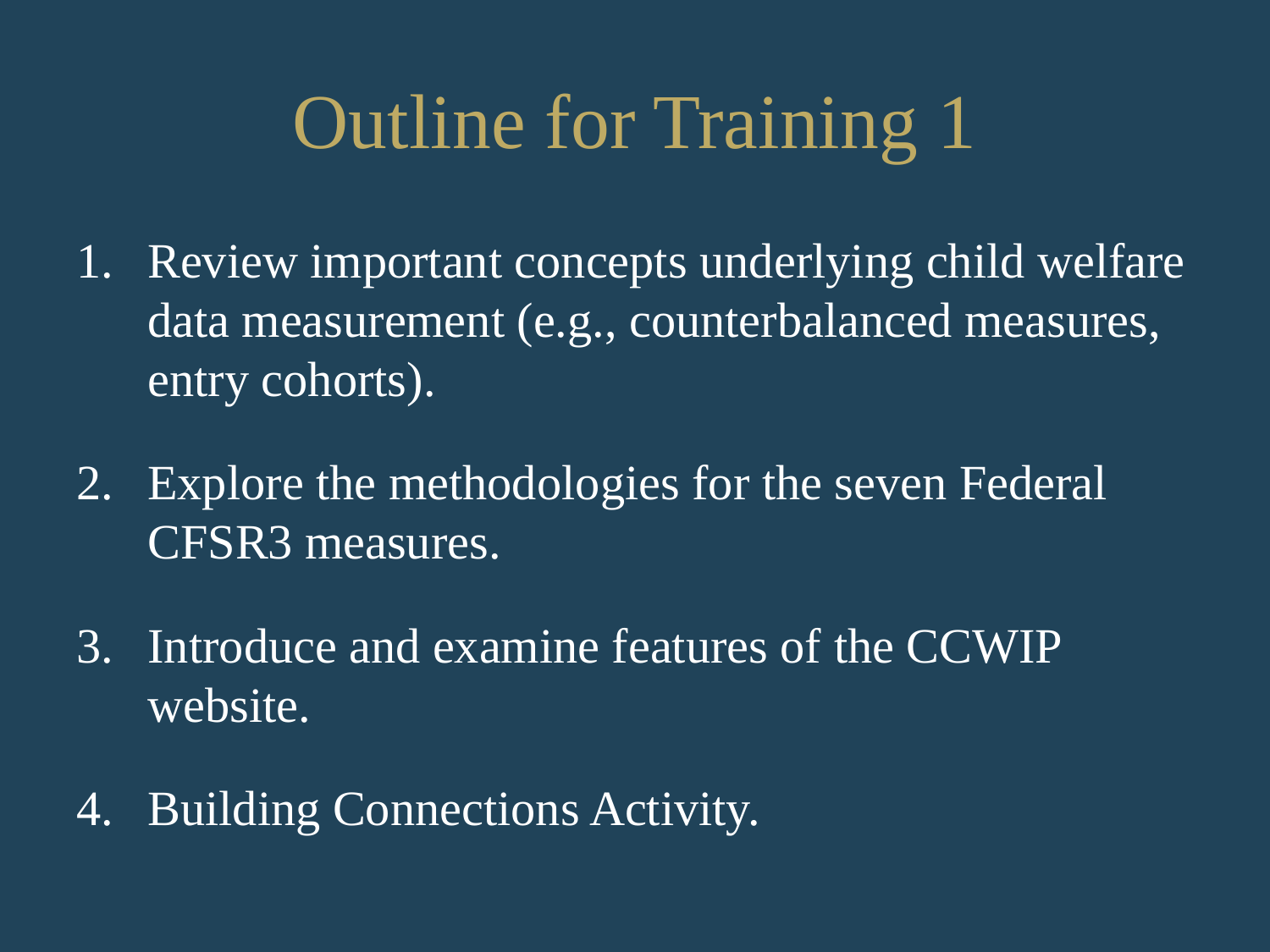

# Outline for Training 1
Review important concepts underlying child welfare data measurement (e.g., counterbalanced measures, entry cohorts).

Explore the methodologies for the seven Federal CFSR3 measures.

Introduce and examine features of the CCWIP website.

Building Connections Activity.